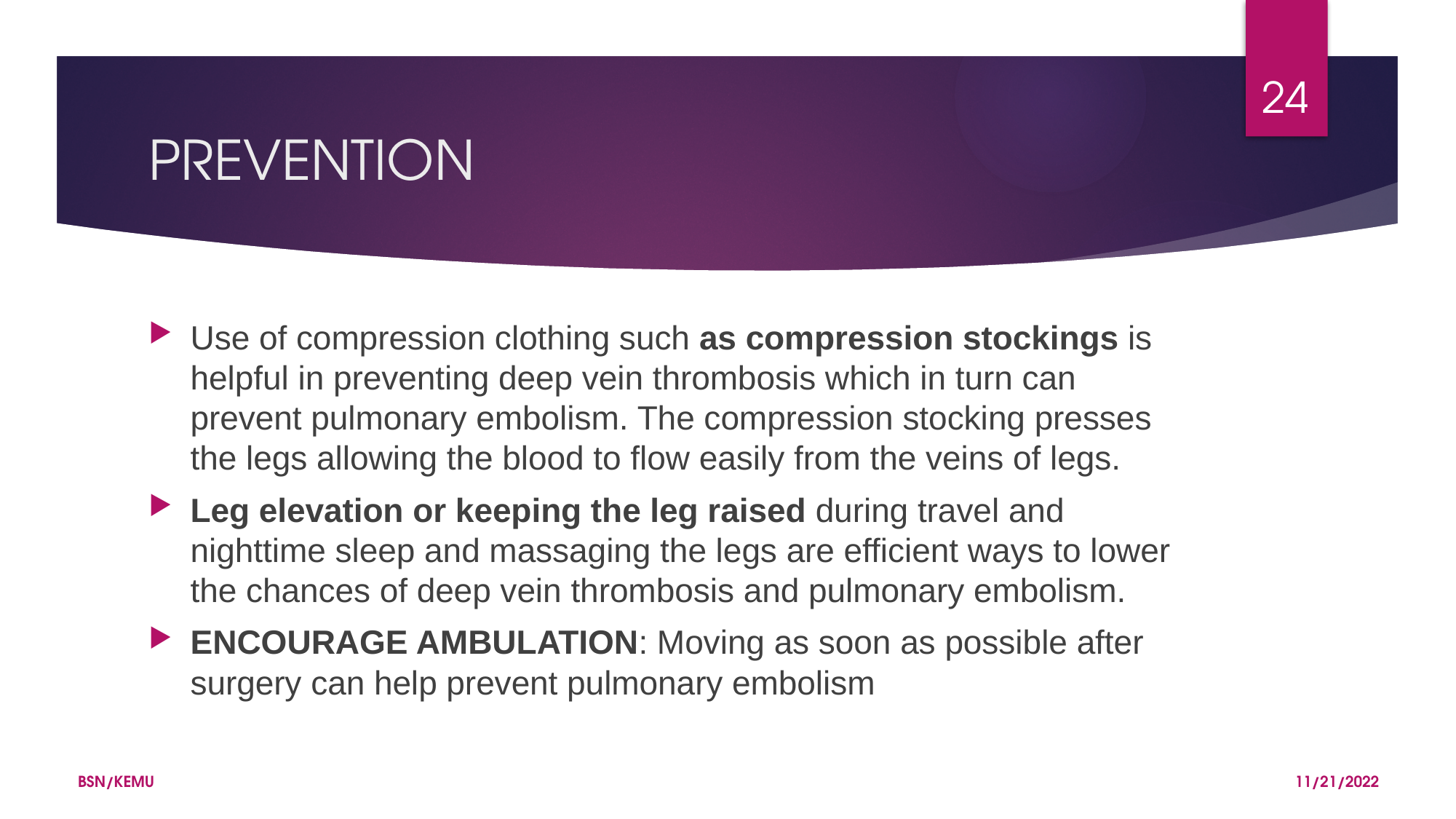

24
# PREVENTION
Use of compression clothing such as compression stockings is helpful in preventing deep vein thrombosis which in turn can prevent pulmonary embolism. The compression stocking presses the legs allowing the blood to flow easily from the veins of legs.
Leg elevation or keeping the leg raised during travel and nighttime sleep and massaging the legs are efficient ways to lower the chances of deep vein thrombosis and pulmonary embolism.
ENCOURAGE AMBULATION: Moving as soon as possible after surgery can help prevent pulmonary embolism

BSN/KEMU
11/21/2022